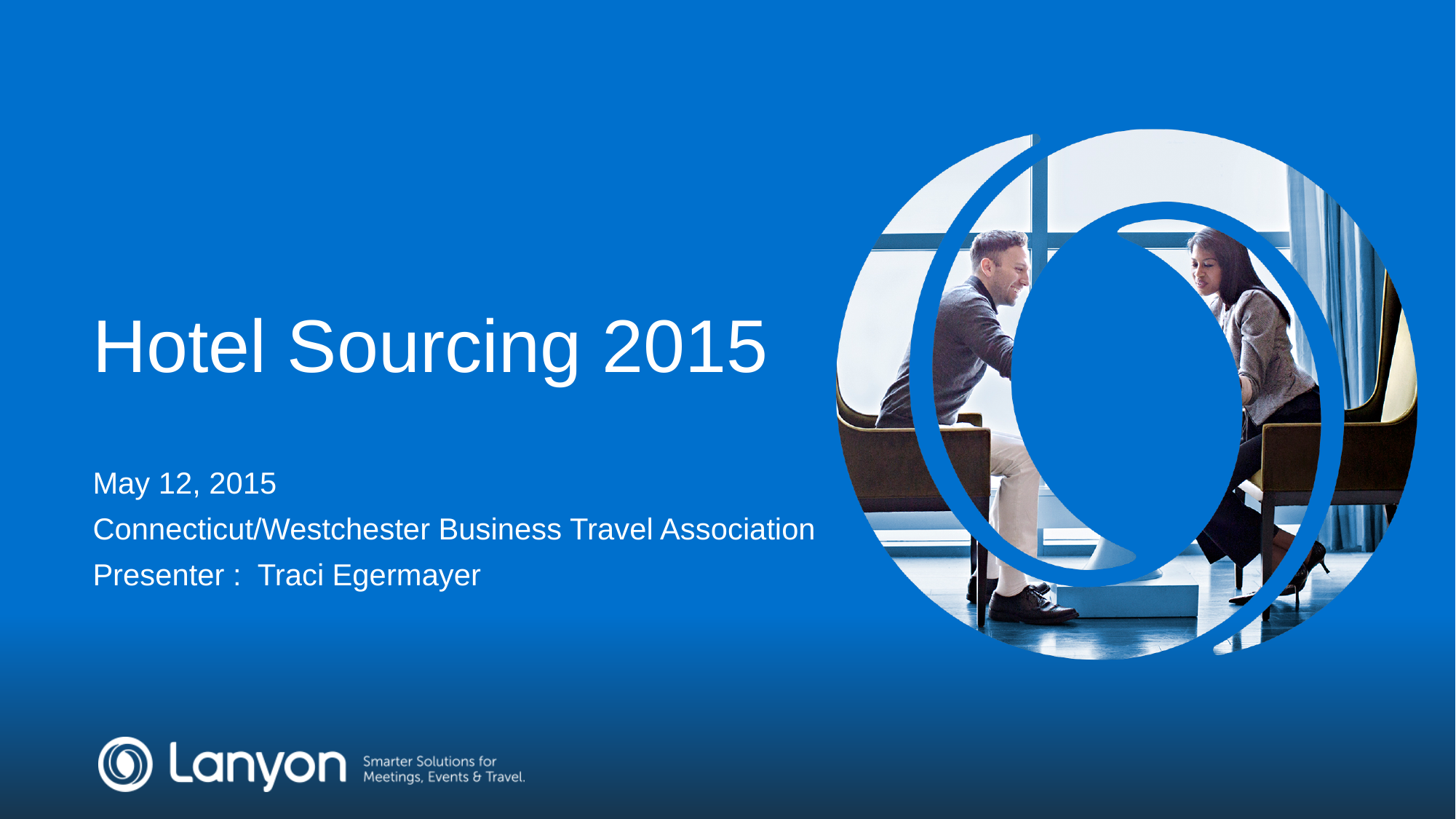

# Hotel Sourcing 2015
May 12, 2015
Connecticut/Westchester Business Travel Association
Presenter :  Traci Egermayer